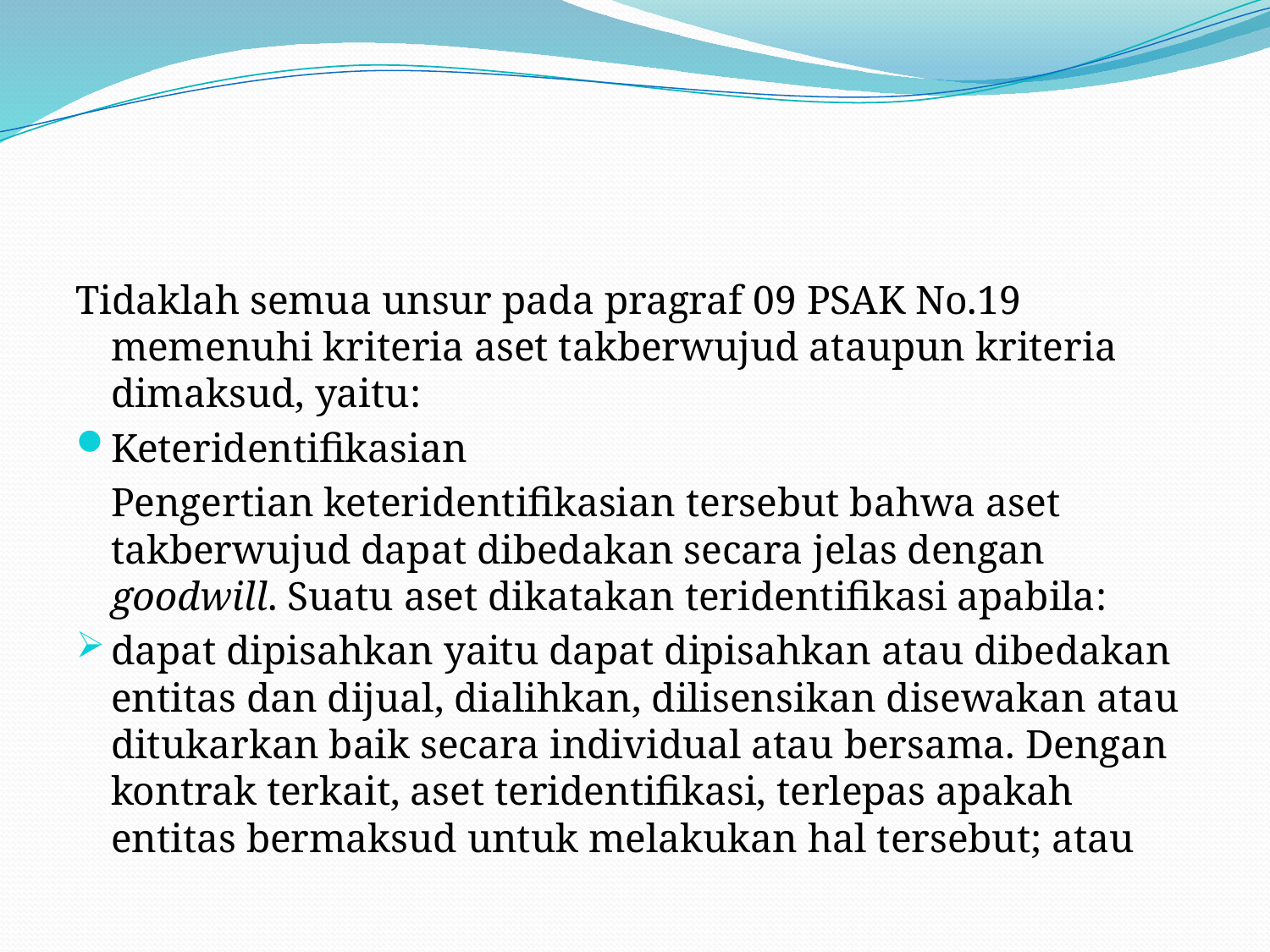

#
Tidaklah semua unsur pada pragraf 09 PSAK No.19 memenuhi kriteria aset takberwujud ataupun kriteria dimaksud, yaitu:
Keteridentifikasian
	Pengertian keteridentifikasian tersebut bahwa aset takberwujud dapat dibedakan secara jelas dengan goodwill. Suatu aset dikatakan teridentifikasi apabila:
dapat dipisahkan yaitu dapat dipisahkan atau dibedakan entitas dan dijual, dialihkan, dilisensikan disewakan atau ditukarkan baik secara individual atau bersama. Dengan kontrak terkait, aset teridentifikasi, terlepas apakah entitas bermaksud untuk melakukan hal tersebut; atau